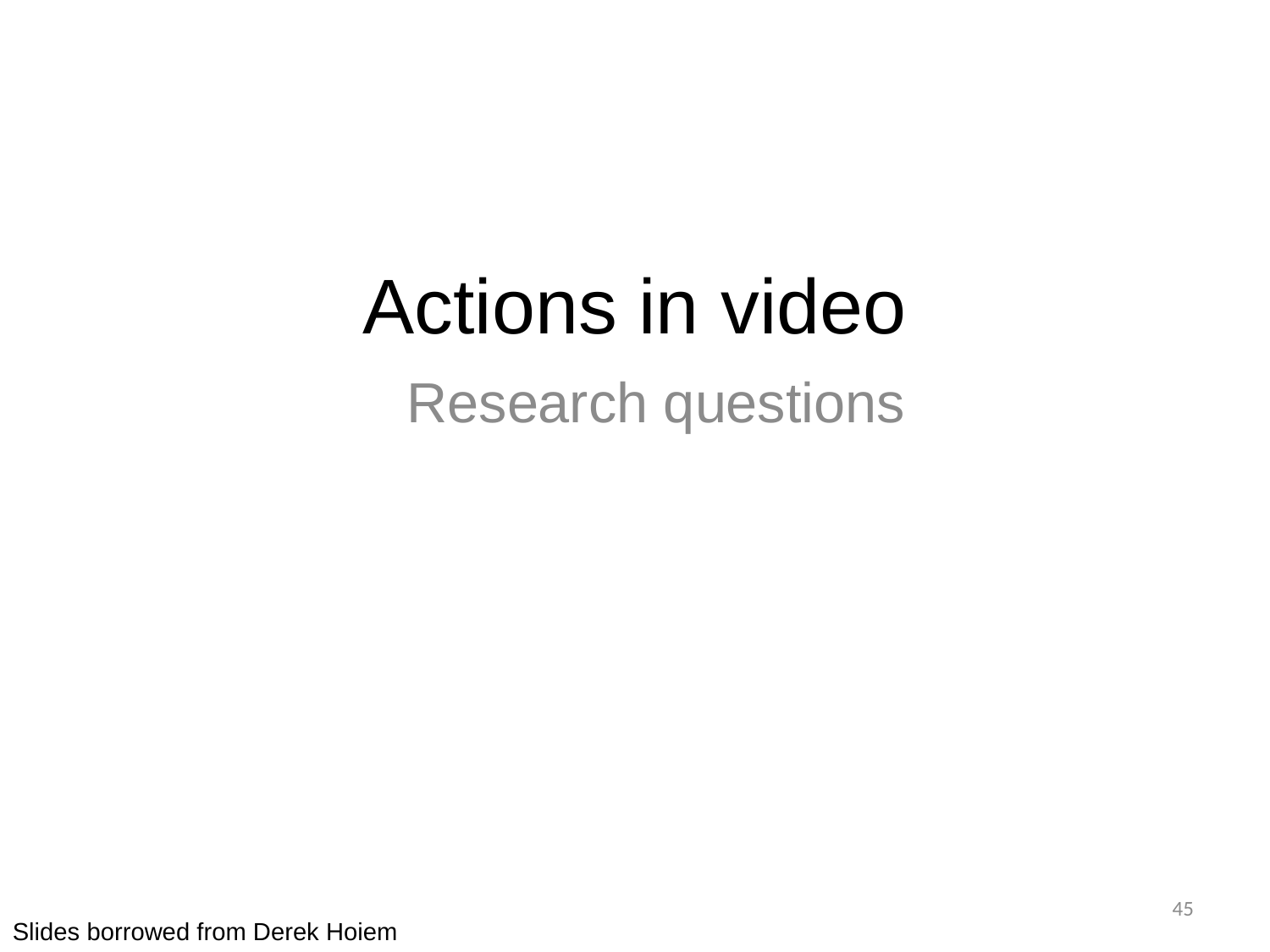

# Actions in video
Research questions
45
Slides borrowed from Derek Hoiem